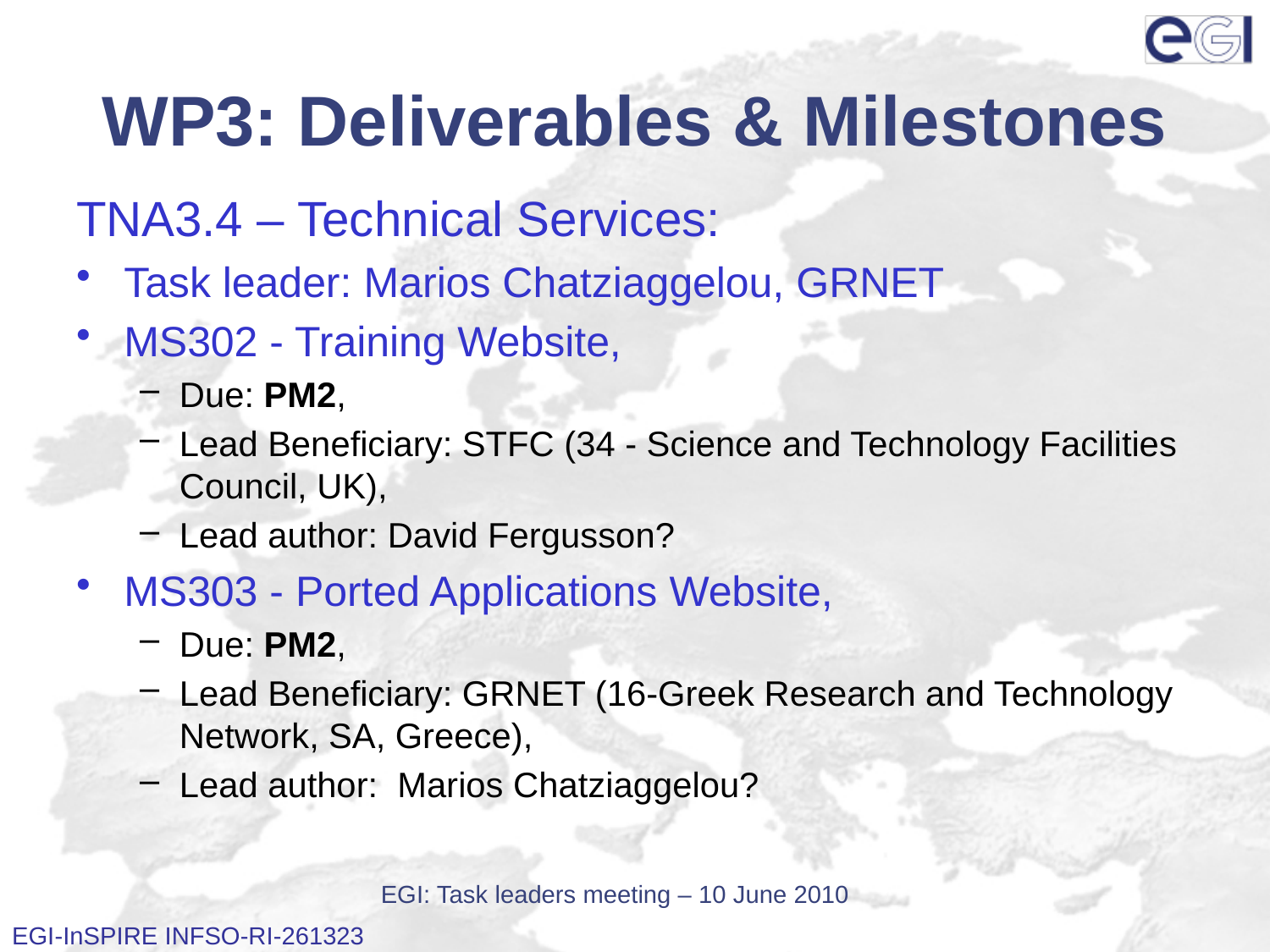

# WP3: Deliverables & Milestones
TNA3.4 – Technical Services:
Task leader: Marios Chatziaggelou, GRNET
MS302 - Training Website,
Due: PM2,
Lead Beneficiary: STFC (34 - Science and Technology Facilities Council, UK),
Lead author: David Fergusson?
MS303 - Ported Applications Website,
Due: PM2,
Lead Beneficiary: GRNET (16-Greek Research and Technology Network, SA, Greece),
Lead author:  Marios Chatziaggelou?

EGI: Task leaders meeting – 10 June 2010